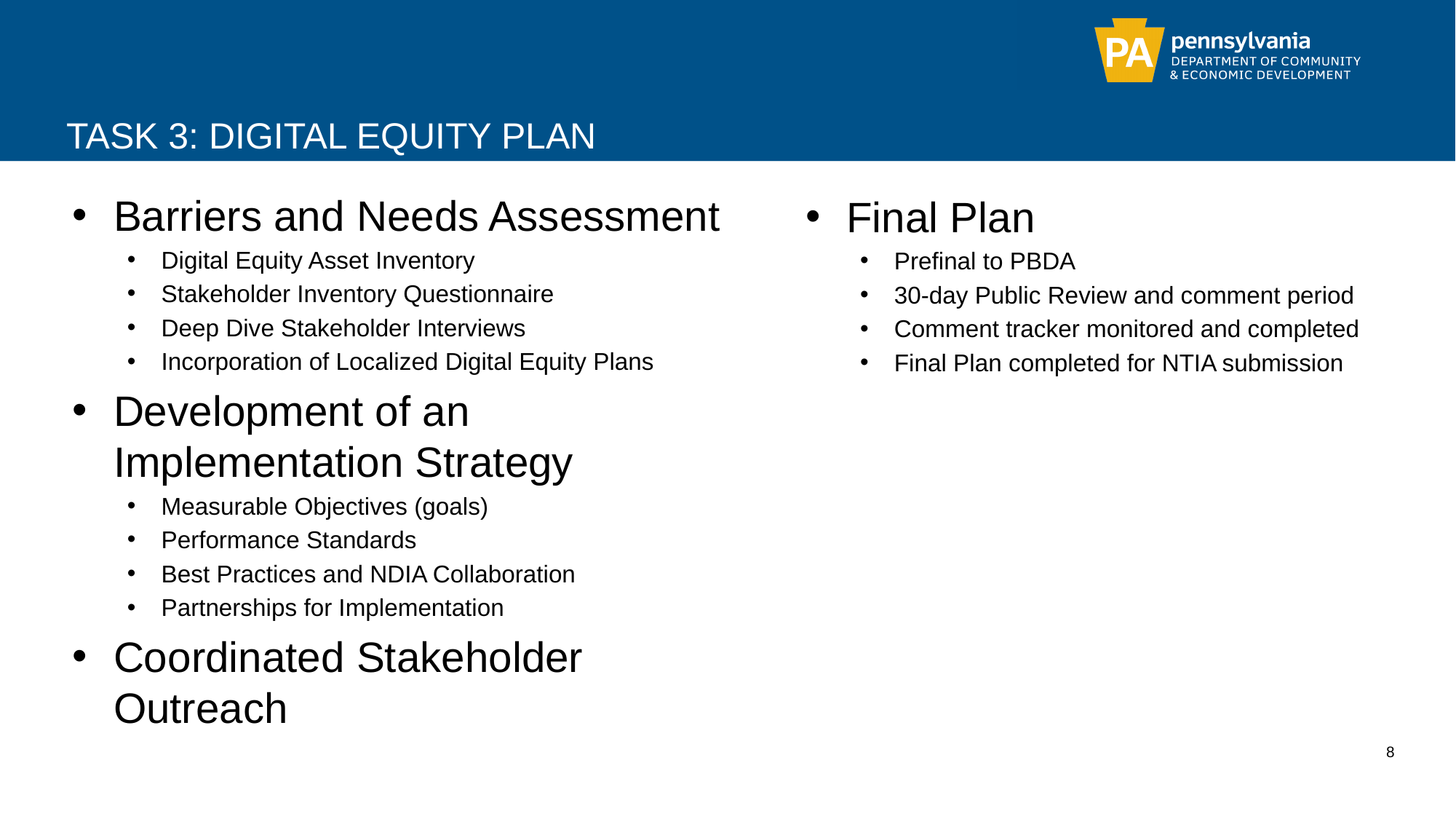

# Task 3: digital equity plan
Barriers and Needs Assessment
Digital Equity Asset Inventory
Stakeholder Inventory Questionnaire
Deep Dive Stakeholder Interviews
Incorporation of Localized Digital Equity Plans
Development of an Implementation Strategy
Measurable Objectives (goals)
Performance Standards
Best Practices and NDIA Collaboration
Partnerships for Implementation
Coordinated Stakeholder Outreach

Final Plan
Prefinal to PBDA
30-day Public Review and comment period
Comment tracker monitored and completed
Final Plan completed for NTIA submission
8